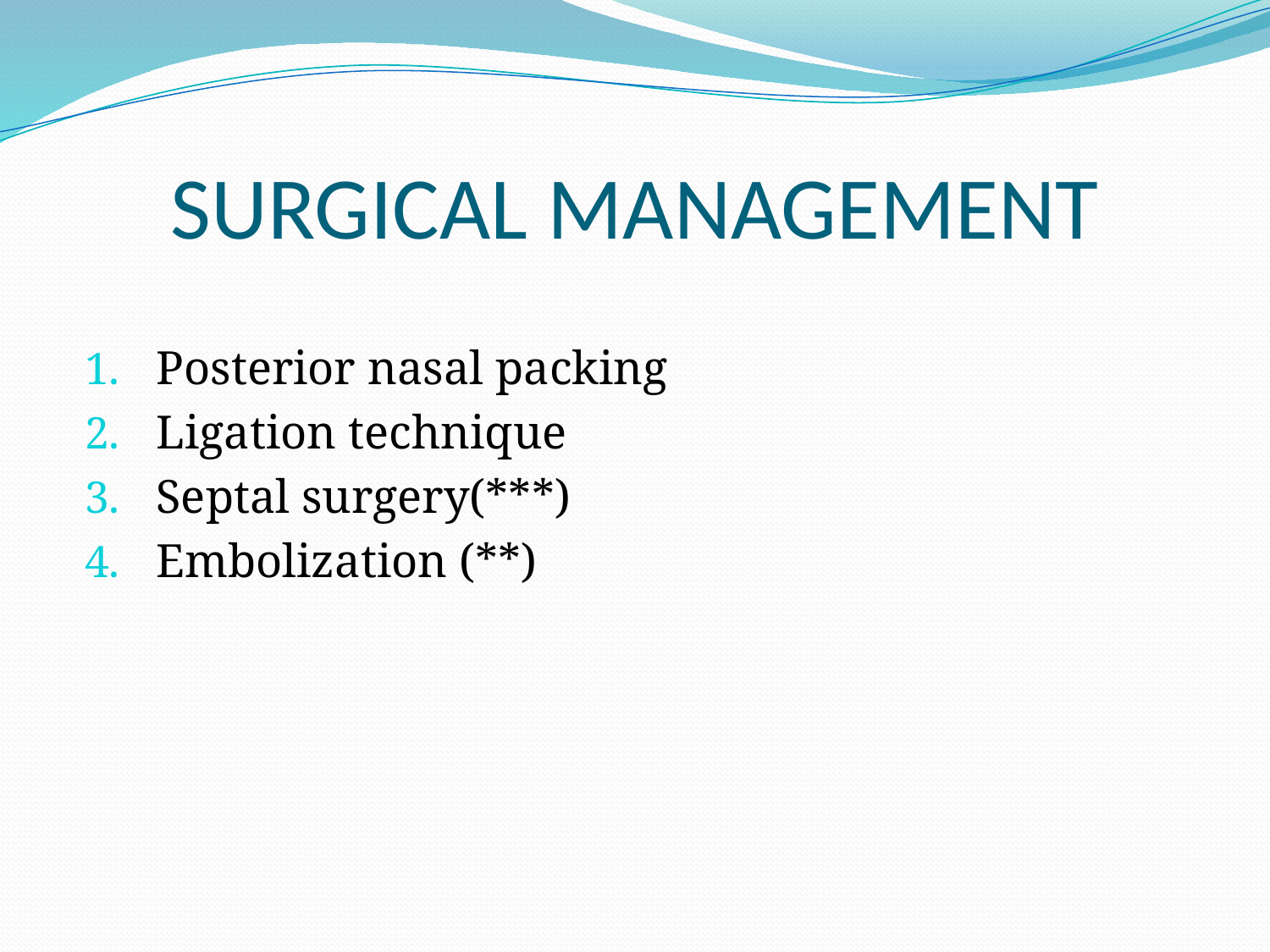

# SURGICAL MANAGEMENT

Posterior nasal packing
Ligation technique
Septal surgery(***)
Embolization (**)